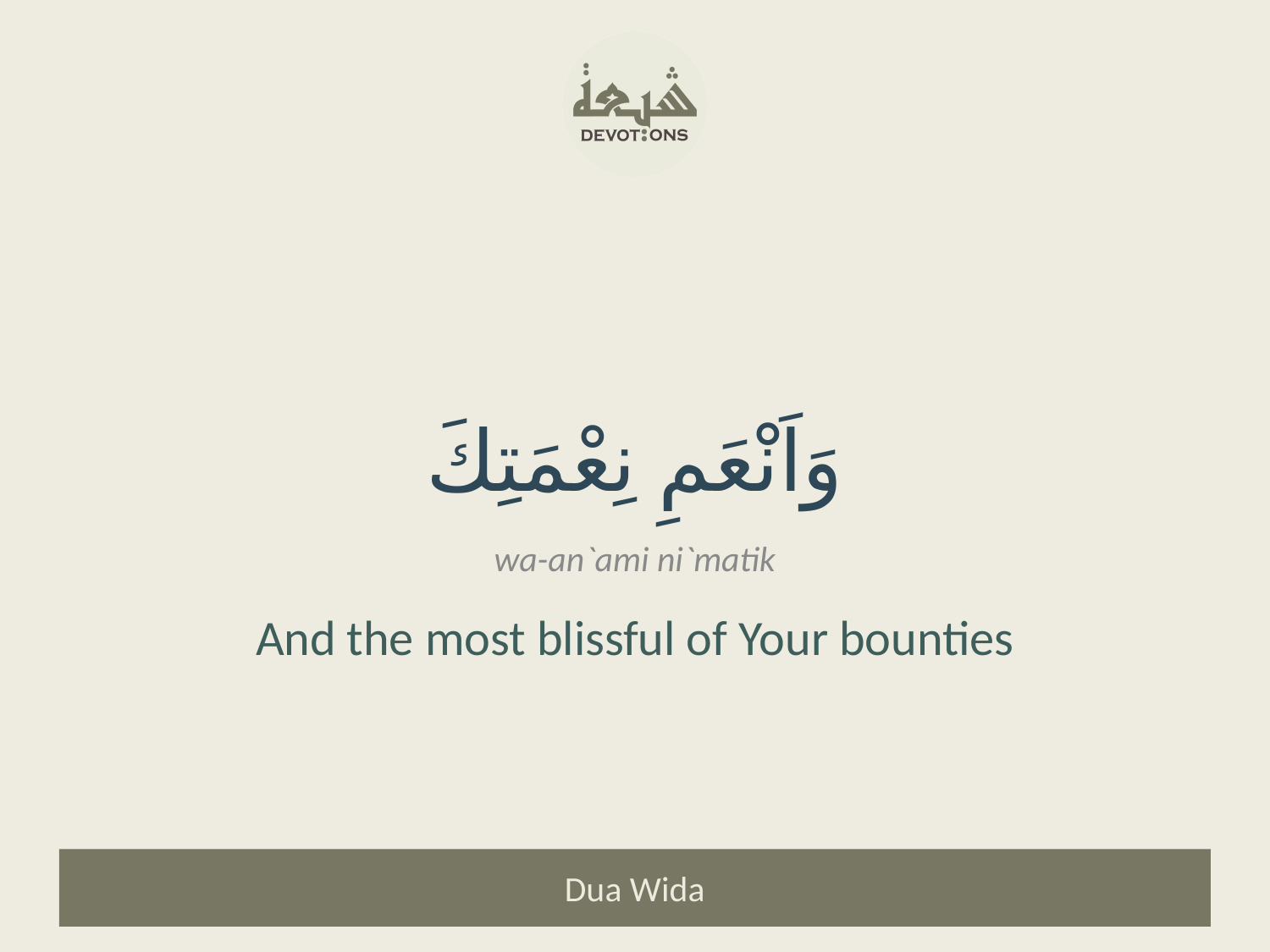

وَاَنْعَمِ نِعْمَتِكَ
wa-an`ami ni`matik
And the most blissful of Your bounties
Dua Wida